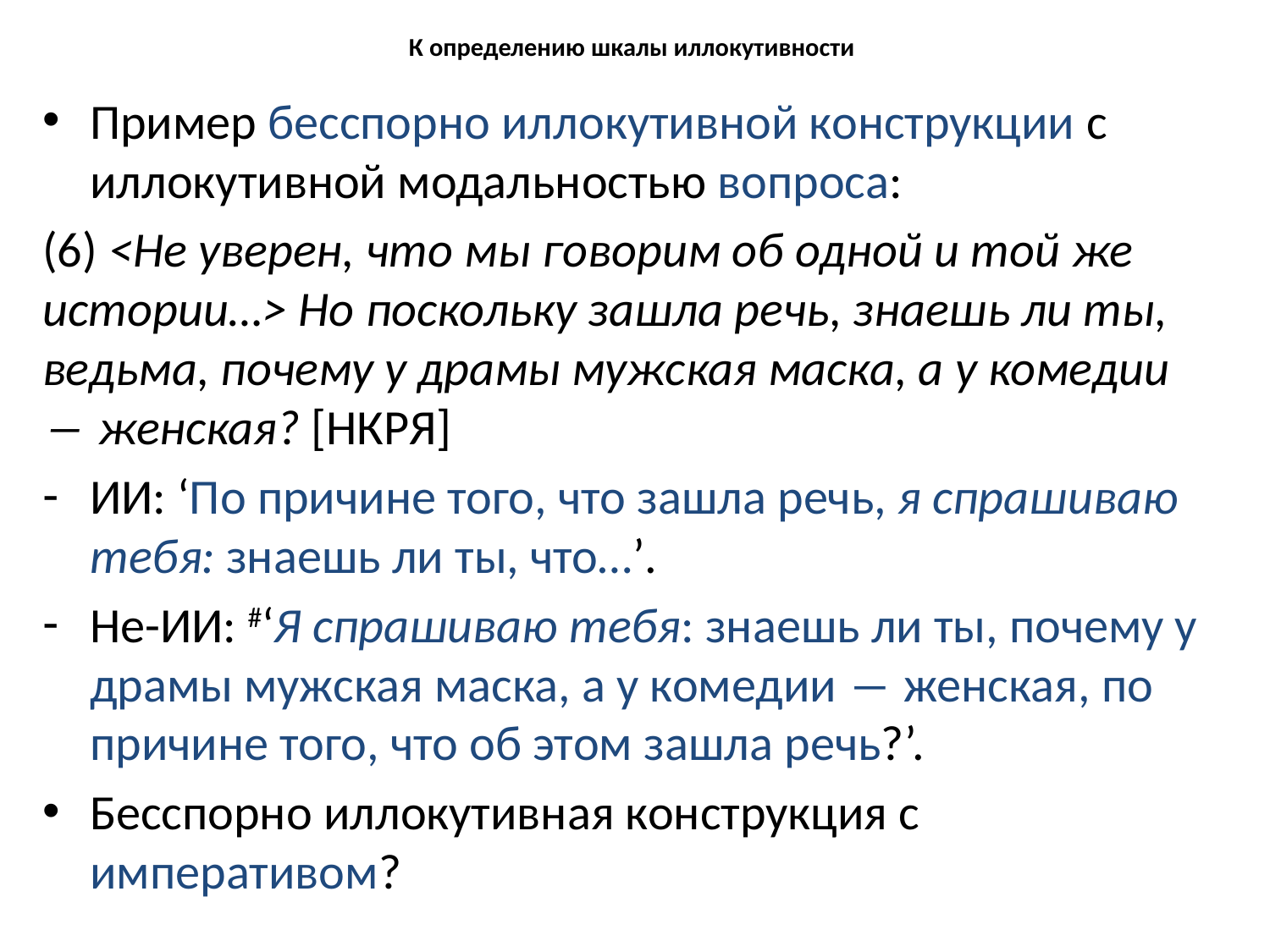

# К определению шкалы иллокутивности
Пример бесспорно иллокутивной конструкции с иллокутивной модальностью вопроса:
(6) <Не уверен, что мы говорим об одной и той же истории…> Но поскольку зашла речь, знаешь ли ты, ведьма, почему у драмы мужская маска, а у комедии ― женская? [НКРЯ]
ИИ: ‘По причине того, что зашла речь, я спрашиваю тебя: знаешь ли ты, что…’.
Не-ИИ: #‘Я спрашиваю тебя: знаешь ли ты, почему у драмы мужская маска, а у комедии ― женская, по причине того, что об этом зашла речь?’.
Бесспорно иллокутивная конструкция с императивом?